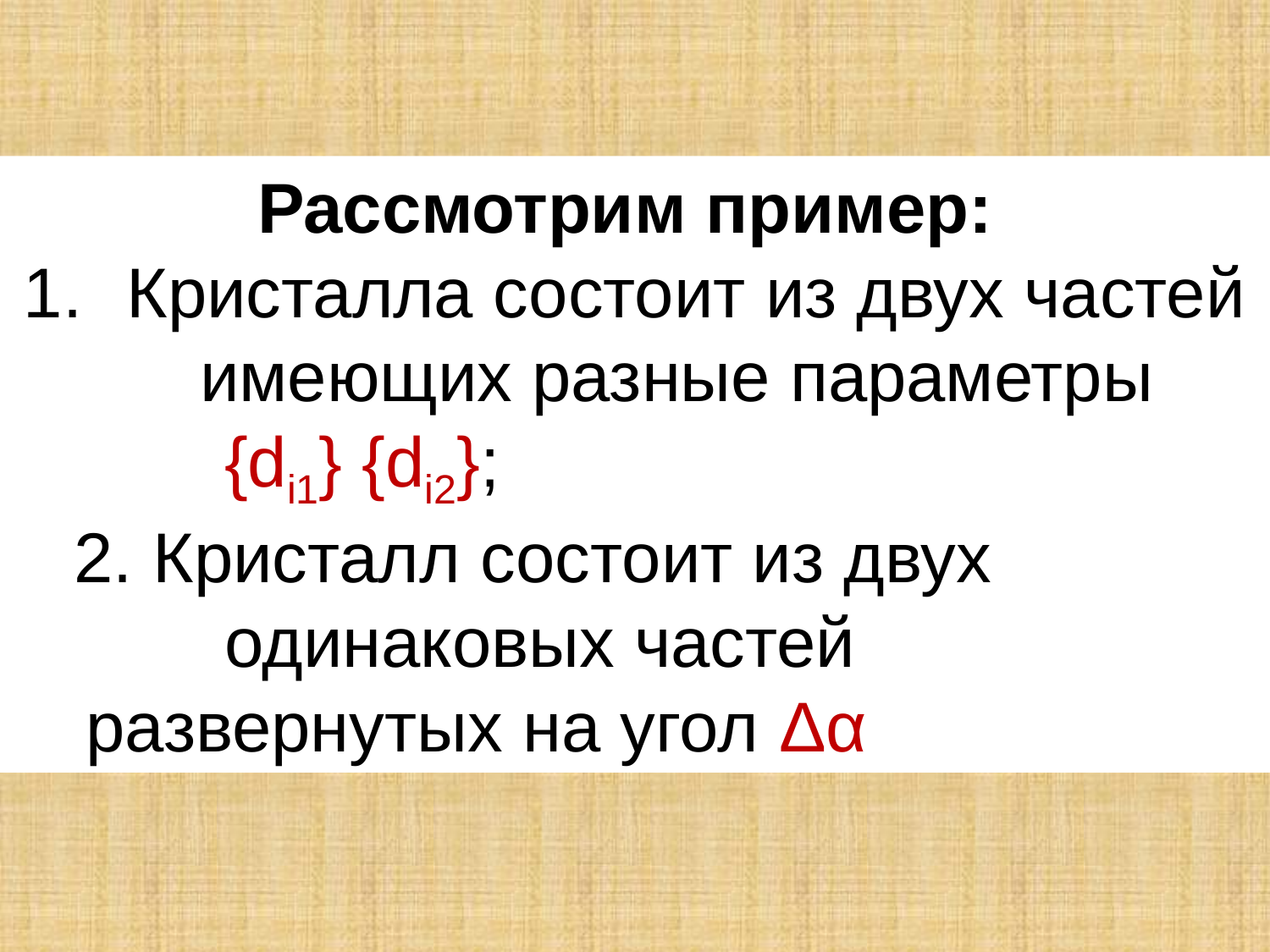

Рассмотрим пример:
Кристалла состоит из двух частей имеющих разные параметры
{di1} {di2};
2. Кристалл состоит из двух одинаковых частей
развернутых на угол Δα